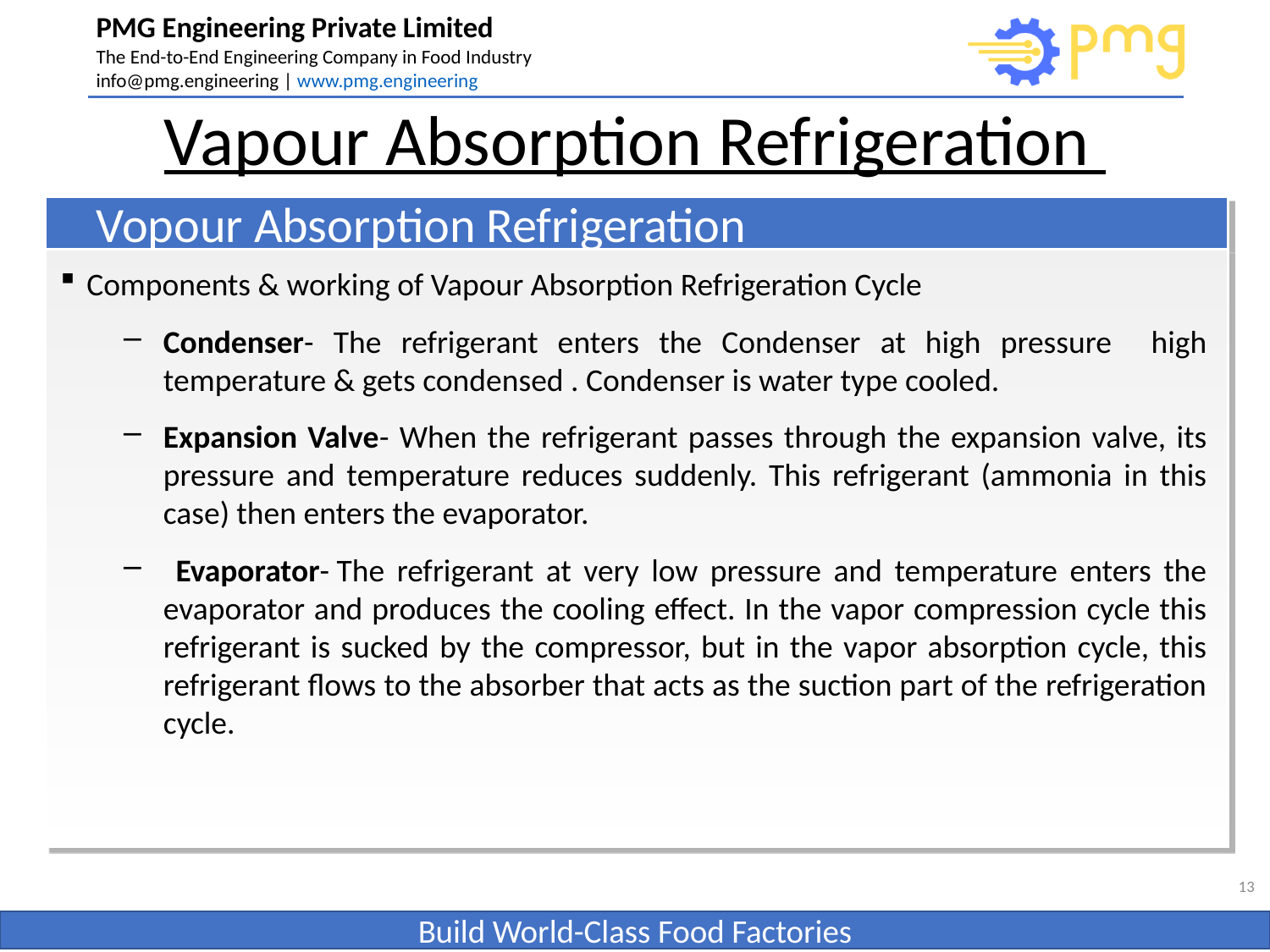

# Vapour Absorption Refrigeration
 Vopour Absorption Refrigeration
Components & working of Vapour Absorption Refrigeration Cycle
Condenser- The refrigerant enters the Condenser at high pressure  high temperature & gets condensed . Condenser is water type cooled.
Expansion Valve- When the refrigerant passes through the expansion valve, its pressure and temperature reduces suddenly. This refrigerant (ammonia in this case) then enters the evaporator.
 Evaporator- The refrigerant at very low pressure and temperature enters the evaporator and produces the cooling effect. In the vapor compression cycle this refrigerant is sucked by the compressor, but in the vapor absorption cycle, this refrigerant flows to the absorber that acts as the suction part of the refrigeration cycle.
13